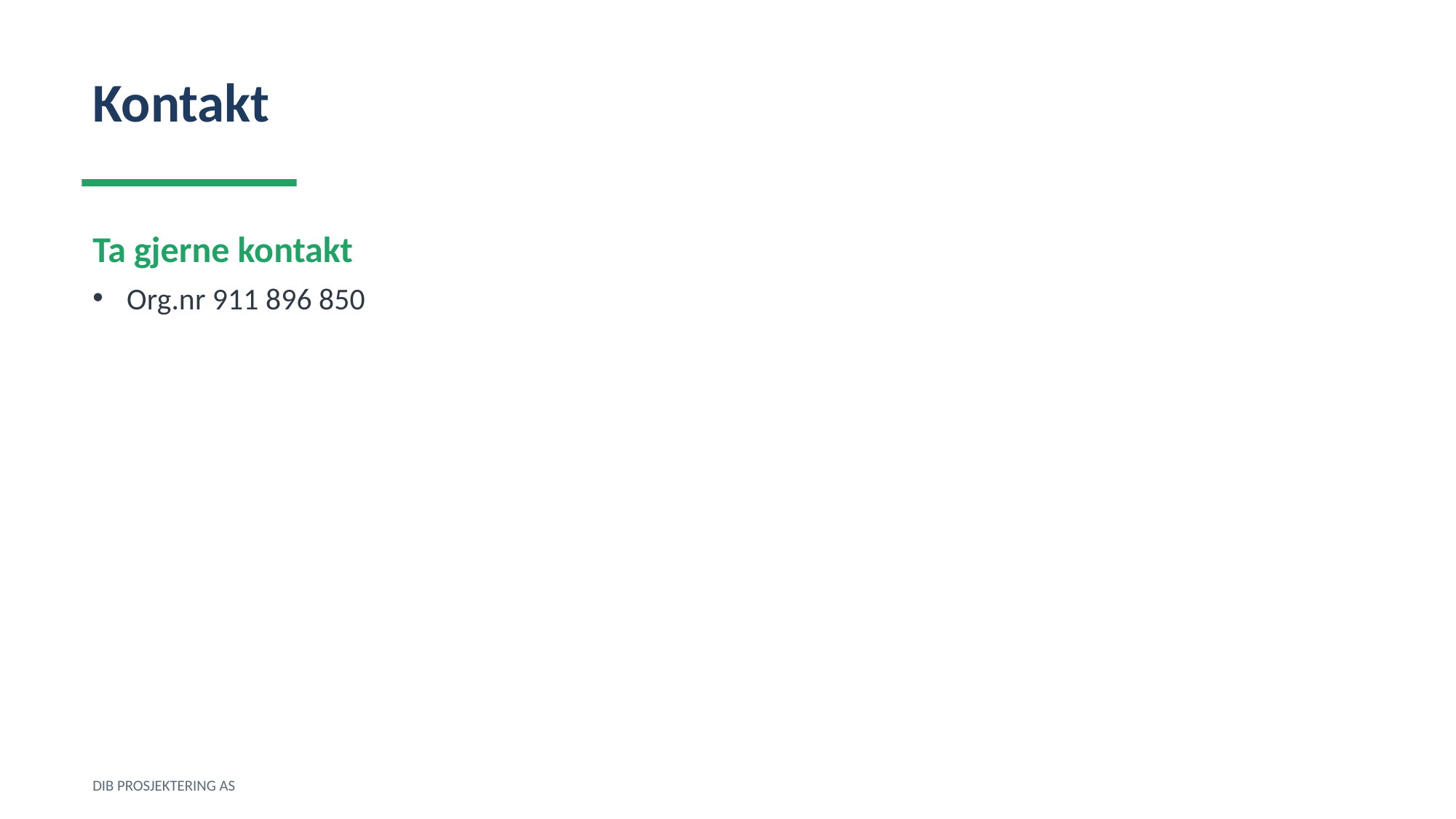

Kontakt

Ta gjerne kontakt
Org.nr 911 896 850
DIB PROSJEKTERING AS